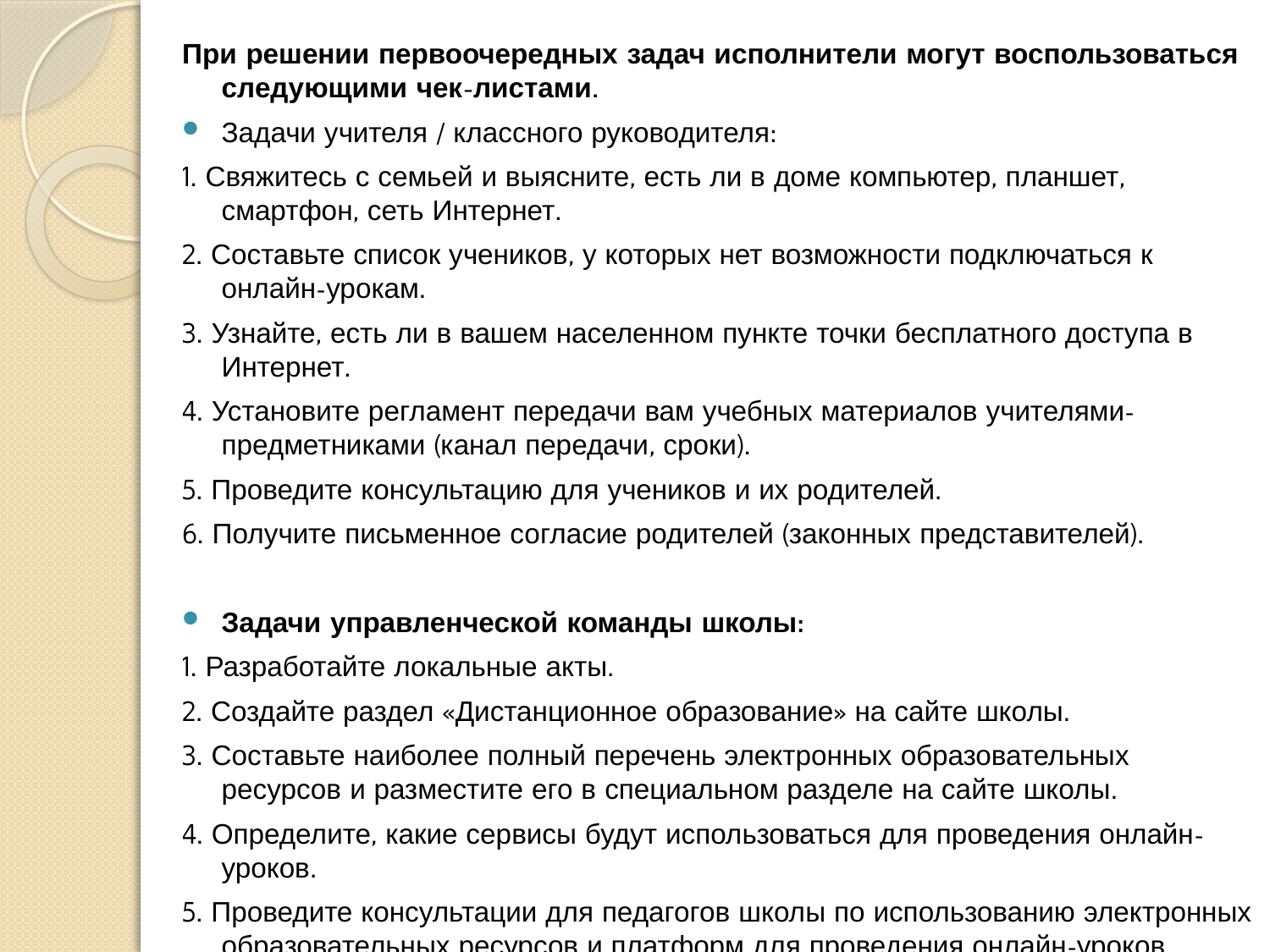

При решении первоочередных задач исполнители могут воспользоваться следующими чек-листами.
Задачи учителя / классного руководителя:
1. Свяжитесь с семьей и выясните, есть ли в доме компьютер, планшет, смартфон, сеть Интернет.
2. Составьте список учеников, у которых нет возможности подключаться к онлайн-урокам.
3. Узнайте, есть ли в вашем населенном пункте точки бесплатного доступа в Интернет.
4. Установите регламент передачи вам учебных материалов учителями-предметниками (канал передачи, сроки).
5. Проведите консультацию для учеников и их родителей.
6. Получите письменное согласие родителей (законных представителей).

Задачи управленческой команды школы:
1. Разработайте локальные акты.
2. Создайте раздел «Дистанционное образование» на сайте школы.
3. Составьте наиболее полный перечень электронных образовательных ресурсов и разместите его в специальном разделе на сайте школы.
4. Определите, какие сервисы будут использоваться для проведения онлайн-уроков.
5. Проведите консультации для педагогов школы по использованию электронных образовательных ресурсов и платформ для проведения онлайн-уроков.